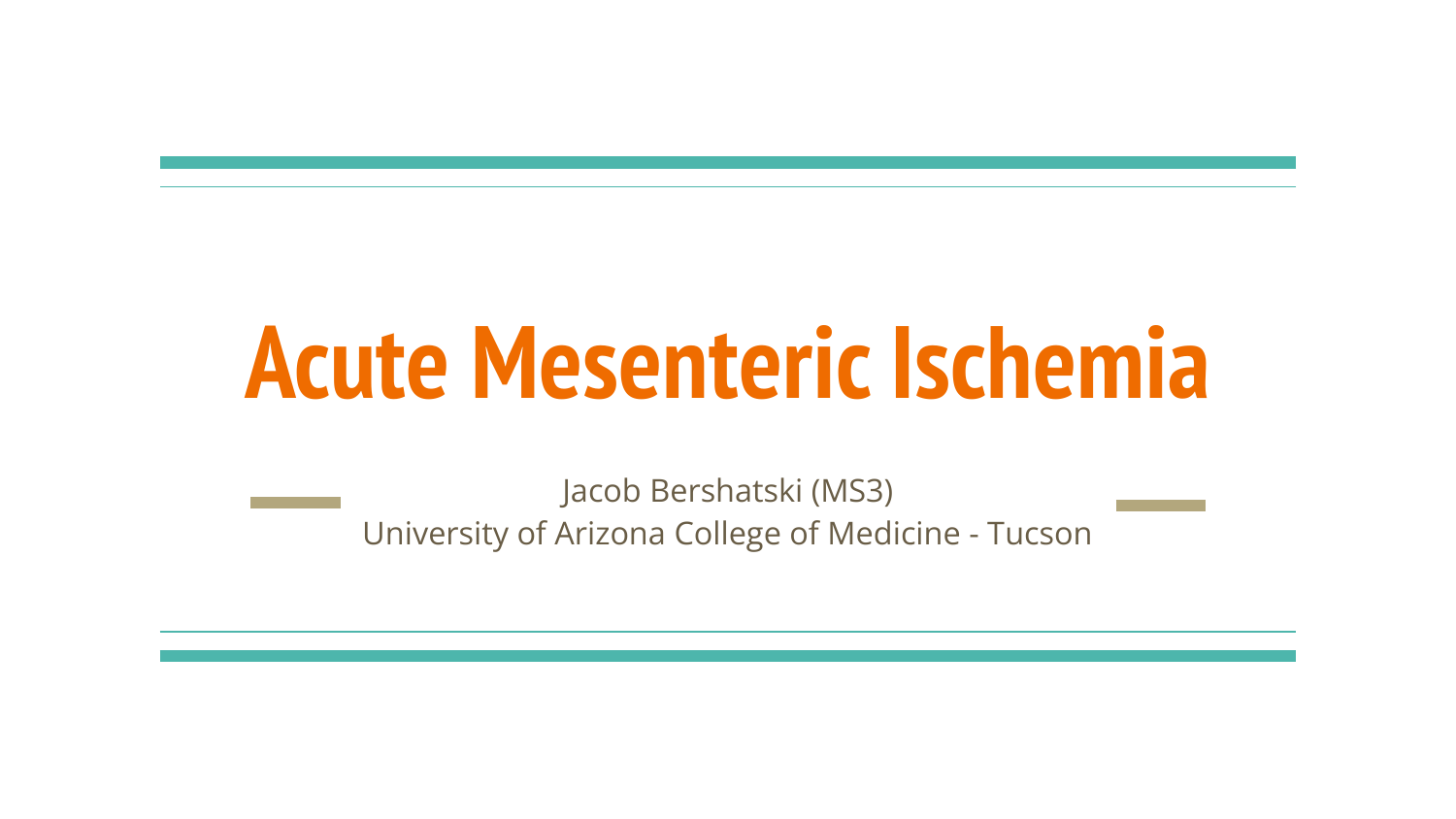

# Acute Mesenteric Ischemia
Jacob Bershatski (MS3)
University of Arizona College of Medicine - Tucson